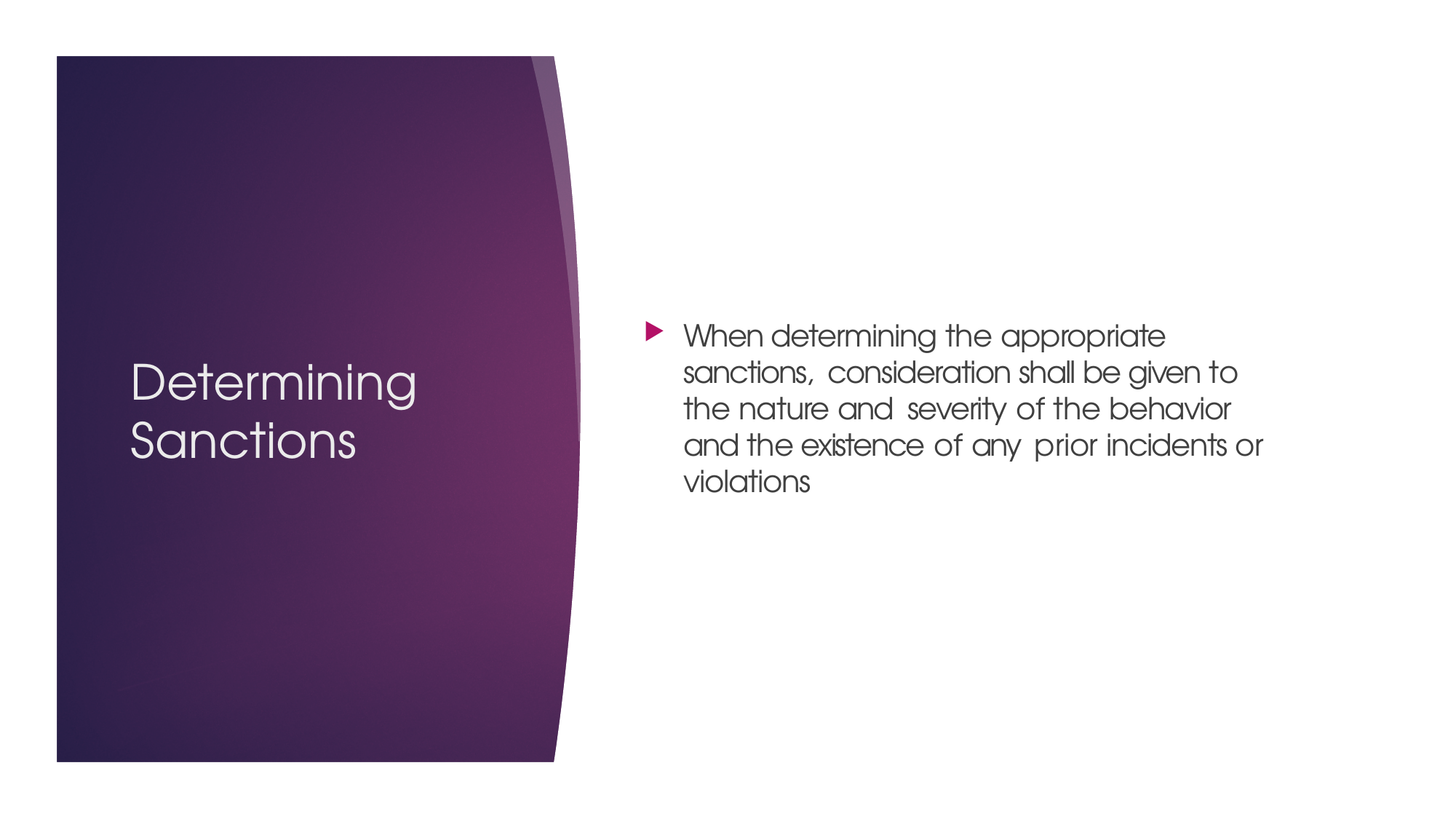

When determining the appropriate sanctions,  consideration shall be given to the nature and  severity of the behavior and the existence of any  prior incidents or violations
# Determining Sanctions